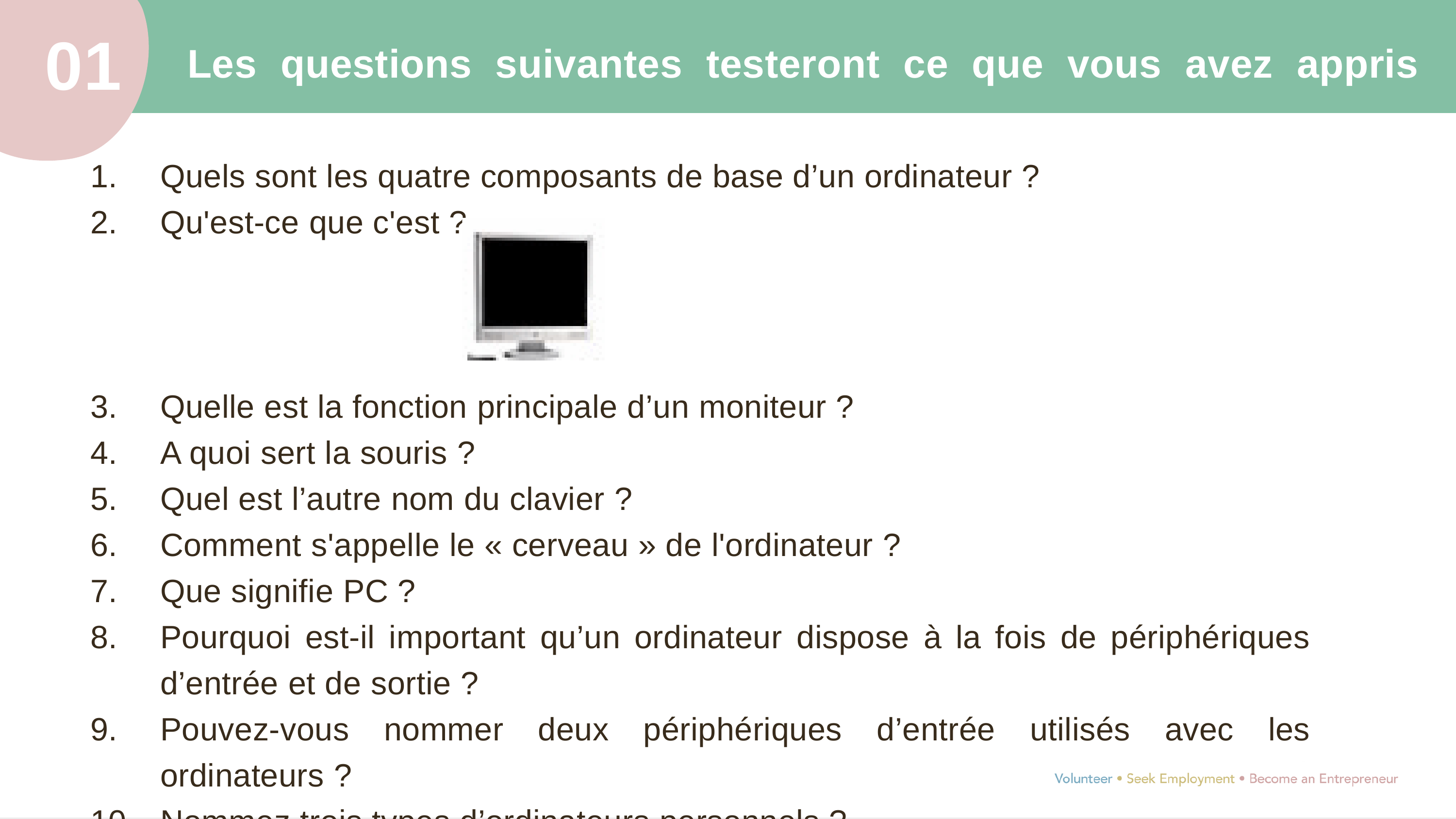

01
Les questions suivantes testeront ce que vous avez appris jusqu'à présent

Quels sont les quatre composants de base d’un ordinateur ?
Qu'est-ce que c'est ?

Quelle est la fonction principale d’un moniteur ?
A quoi sert la souris ?
Quel est l’autre nom du clavier ?
Comment s'appelle le « cerveau » de l'ordinateur ?
Que signifie PC ?
Pourquoi est-il important qu’un ordinateur dispose à la fois de périphériques d’entrée et de sortie ?
Pouvez-vous nommer deux périphériques d’entrée utilisés avec les ordinateurs ?
Nommez trois types d’ordinateurs personnels ?